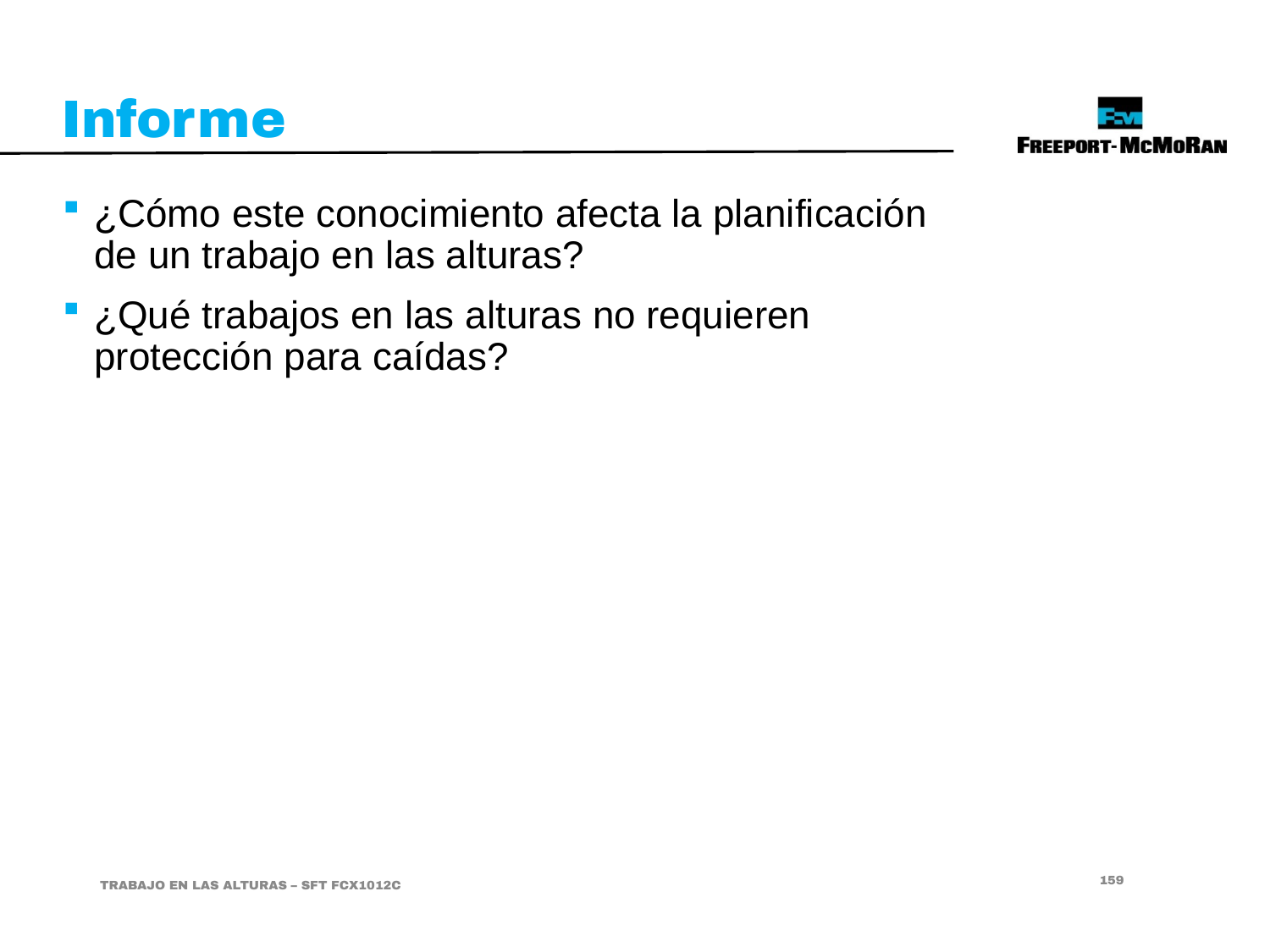

Informe
¿Cómo este conocimiento afecta la planificación de un trabajo en las alturas?
¿Qué trabajos en las alturas no requieren protección para caídas?

159
TRABAJO EN LAS ALTURAS – SFT FCX1012C